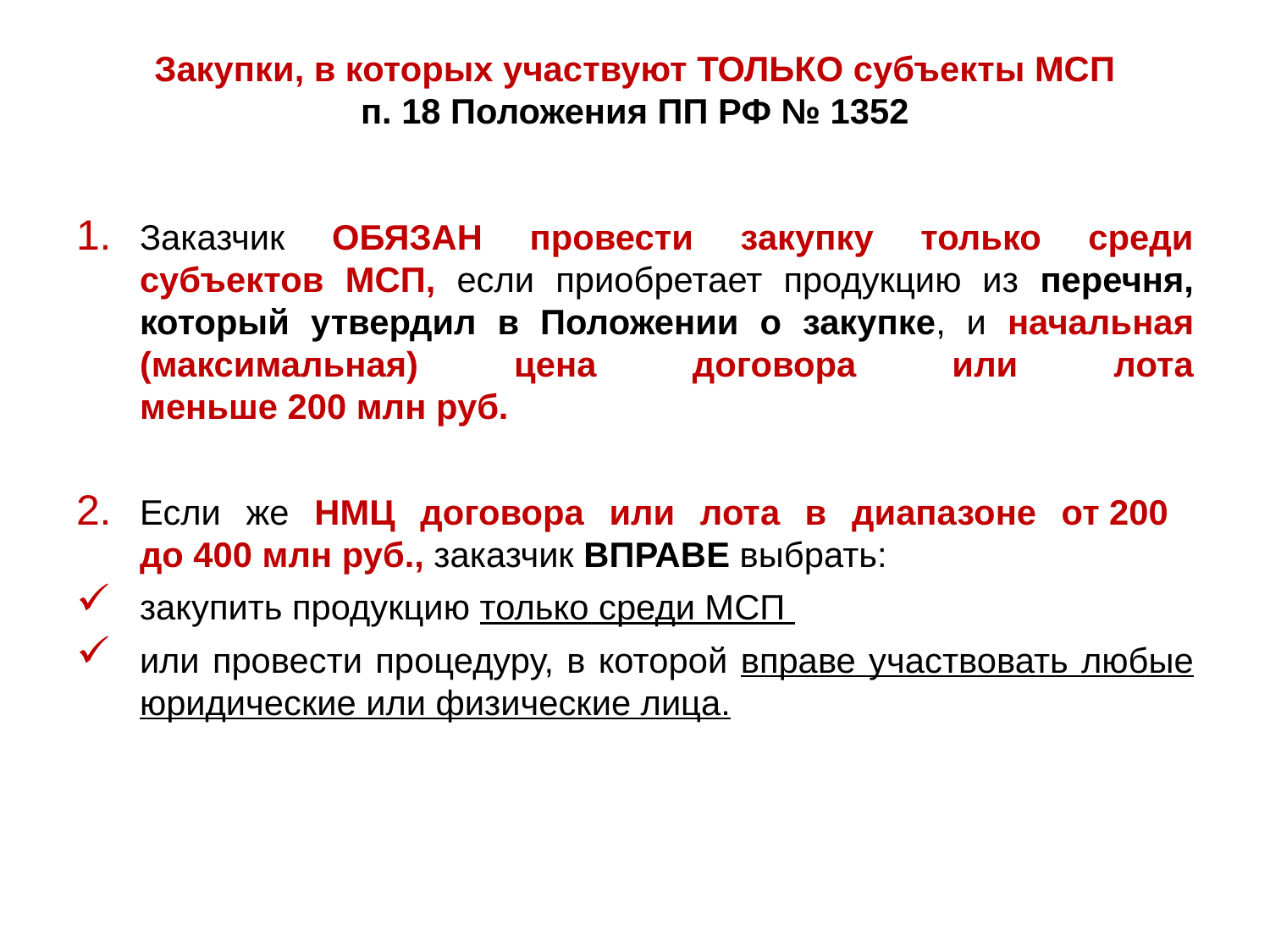

# Закупки, в которых участвуют ТОЛЬКО субъекты МСП п. 18 Положения ПП РФ № 1352
Заказчик ОБЯЗАН провести закупку только среди субъектов МСП, если приобретает продукцию из перечня, который утвердил в Положении о закупке, и начальная (максимальная) цена договора или лота меньше 200 млн руб.

Если же НМЦ договора или лота в диапазоне от 200
до 400 млн руб., заказчик ВПРАВЕ выбрать:
закупить продукцию только среди МСП
или провести процедуру, в которой вправе участвовать любые юридические или физические лица.